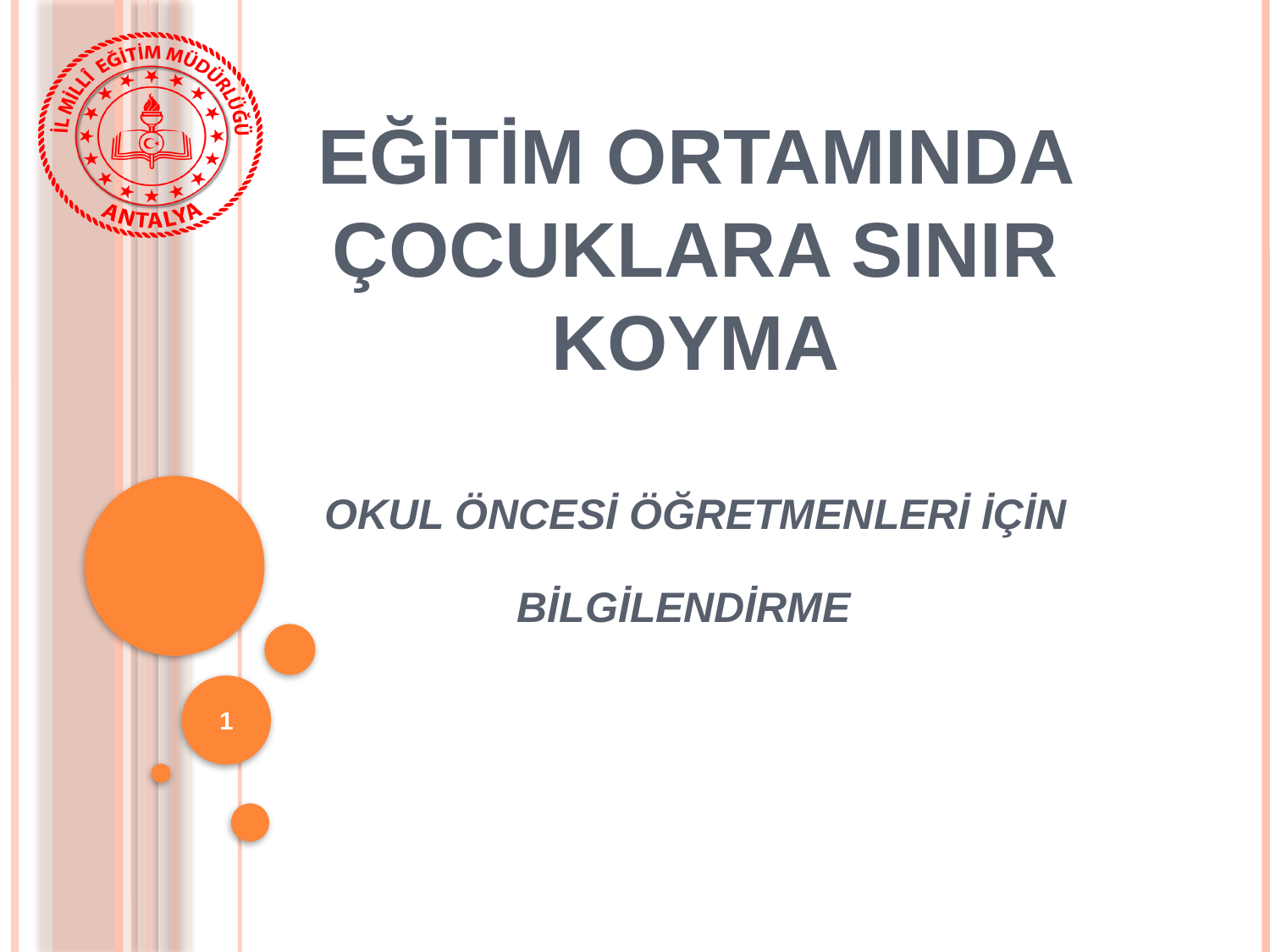

# EĞİTİM ORTAMINDA ÇOCUKLARA SINIR KOYMA OKUL ÖNCESİ ÖĞRETMENLERİ İÇİN BİLGİLENDİRME
1